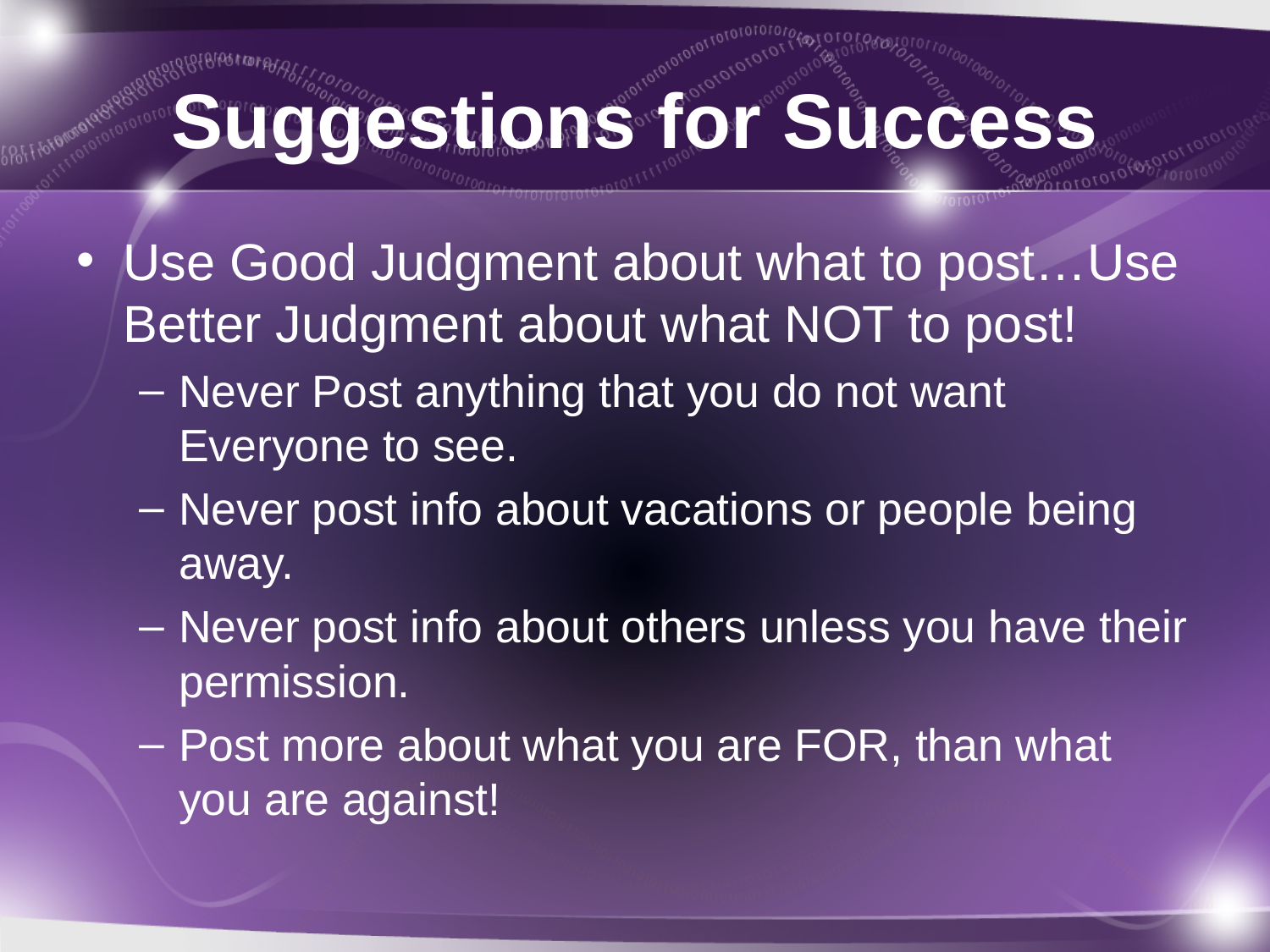

# Suggestions for Success
Use Good Judgment about what to post…Use Better Judgment about what NOT to post!
Never Post anything that you do not want Everyone to see.
Never post info about vacations or people being away.
Never post info about others unless you have their permission.
Post more about what you are FOR, than what you are against!